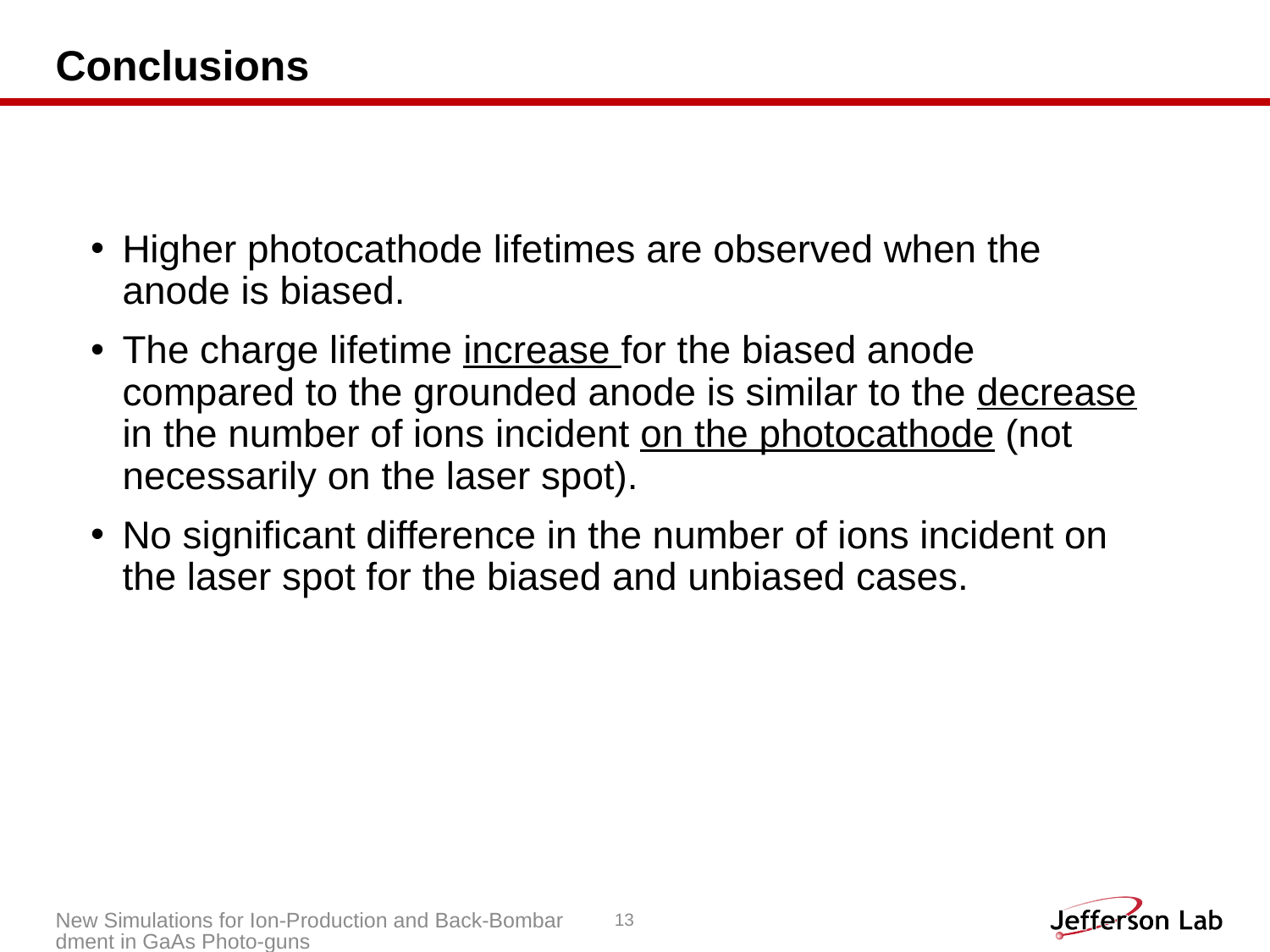

# Conclusions
Higher photocathode lifetimes are observed when the anode is biased.
The charge lifetime increase for the biased anode compared to the grounded anode is similar to the decrease in the number of ions incident on the photocathode (not necessarily on the laser spot).
No significant difference in the number of ions incident on the laser spot for the biased and unbiased cases.
New Simulations for Ion-Production and Back-Bombardment in GaAs Photo-guns
13